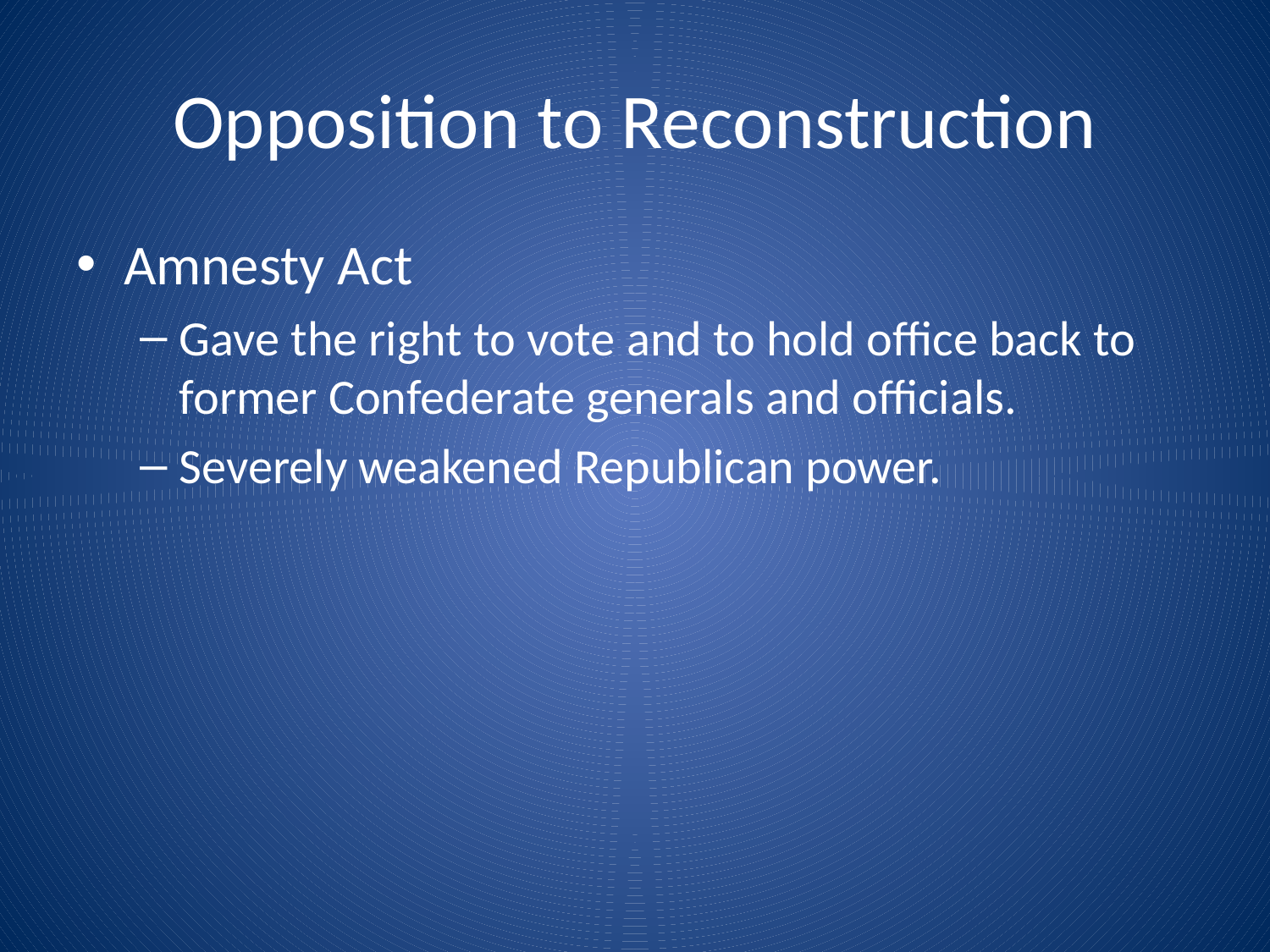

# Opposition to Reconstruction
Amnesty Act
Gave the right to vote and to hold office back to former Confederate generals and officials.
Severely weakened Republican power.